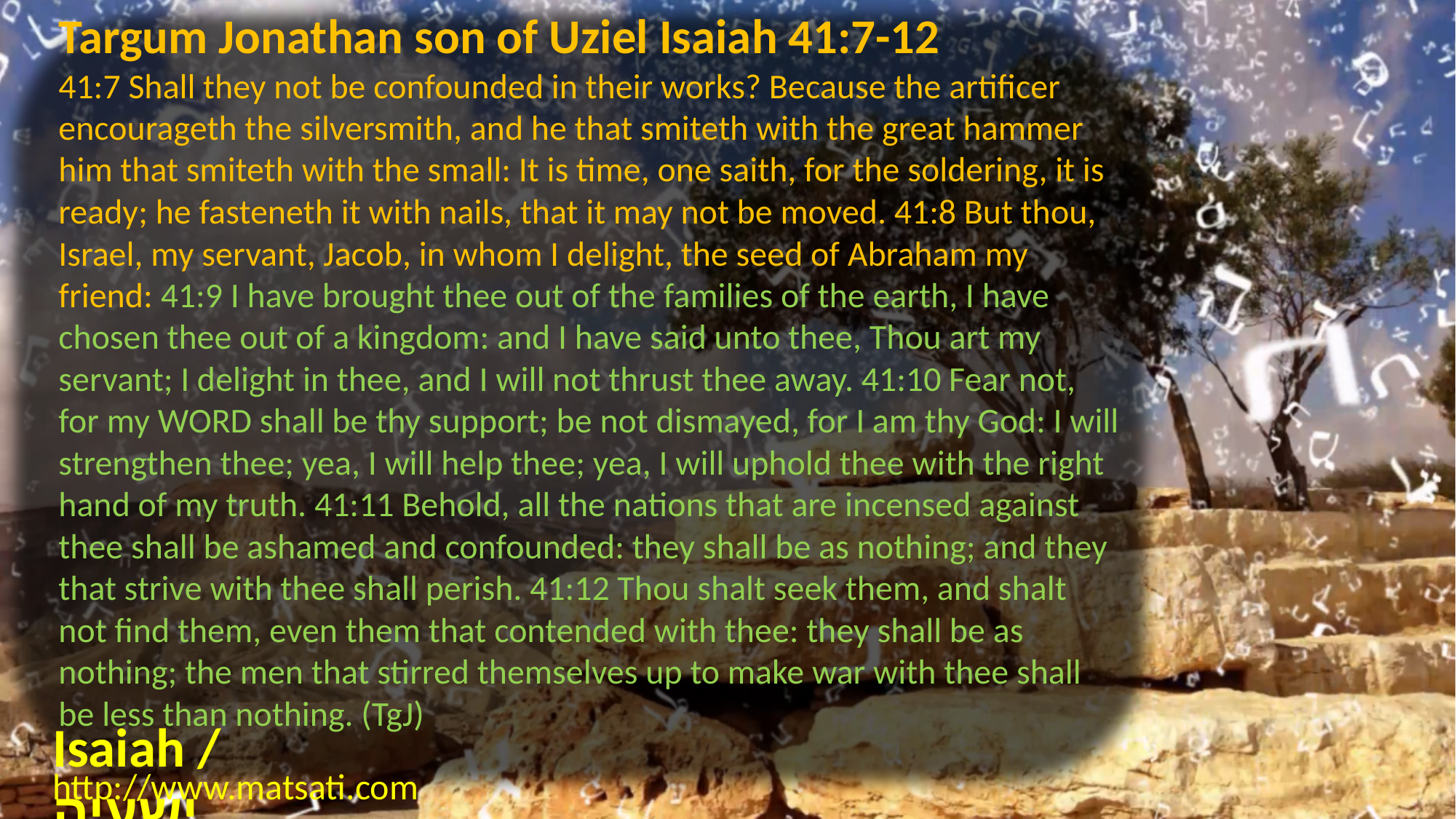

Targum Jonathan son of Uziel Isaiah 41:7-12
41:7 Shall they not be confounded in their works? Because the artificer encourageth the silversmith, and he that smiteth with the great hammer him that smiteth with the small: It is time, one saith, for the soldering, it is ready; he fasteneth it with nails, that it may not be moved. 41:8 But thou, Israel, my servant, Jacob, in whom I delight, the seed of Abraham my friend: 41:9 I have brought thee out of the families of the earth, I have chosen thee out of a kingdom: and I have said unto thee, Thou art my servant; I delight in thee, and I will not thrust thee away. 41:10 Fear not, for my WORD shall be thy support; be not dismayed, for I am thy God: I will strengthen thee; yea, I will help thee; yea, I will uphold thee with the right hand of my truth. 41:11 Behold, all the nations that are incensed against thee shall be ashamed and confounded: they shall be as nothing; and they that strive with thee shall perish. 41:12 Thou shalt seek them, and shalt not find them, even them that contended with thee: they shall be as nothing; the men that stirred themselves up to make war with thee shall be less than nothing. (TgJ)
Isaiah / ישעיה
http://www.matsati.com